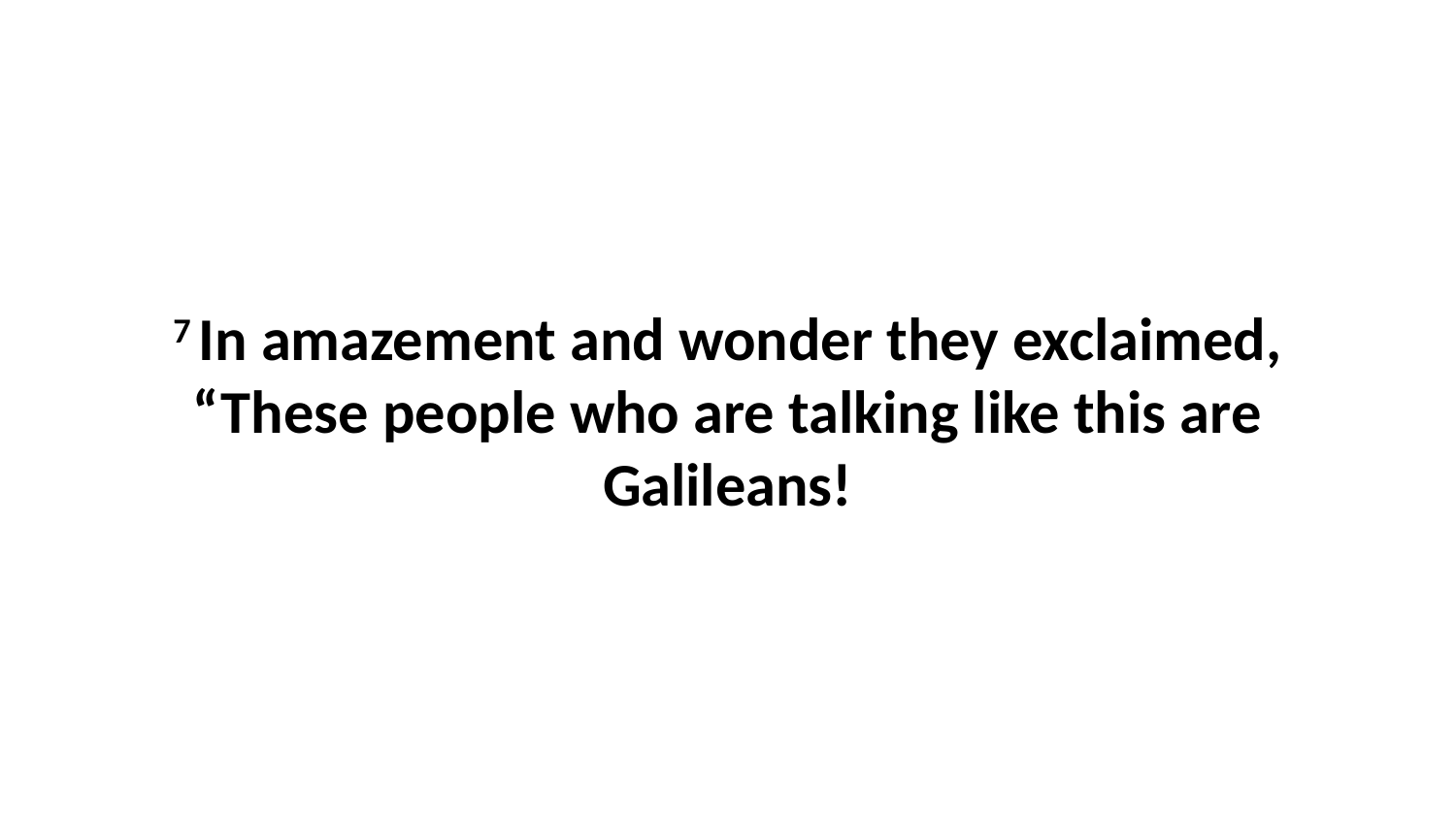

7 In amazement and wonder they exclaimed, “These people who are talking like this are Galileans!